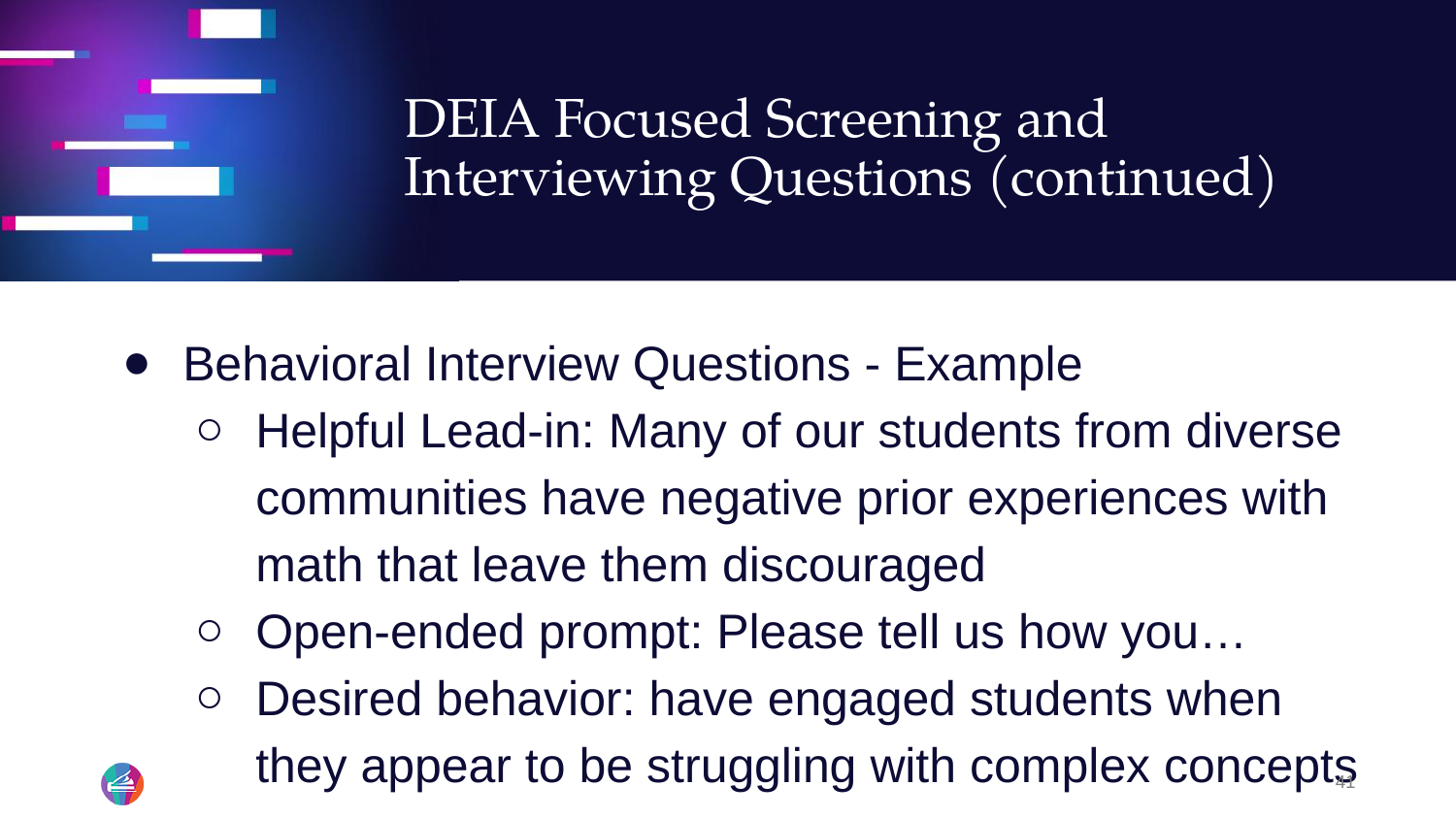

# DEIA Focused Screening and Interviewing Questions (continued)
Behavioral Interview Questions - Example
Helpful Lead-in: Many of our students from diverse communities have negative prior experiences with math that leave them discouraged
Open-ended prompt: Please tell us how you…
Desired behavior: have engaged students when they appear to be struggling with complex concepts
41